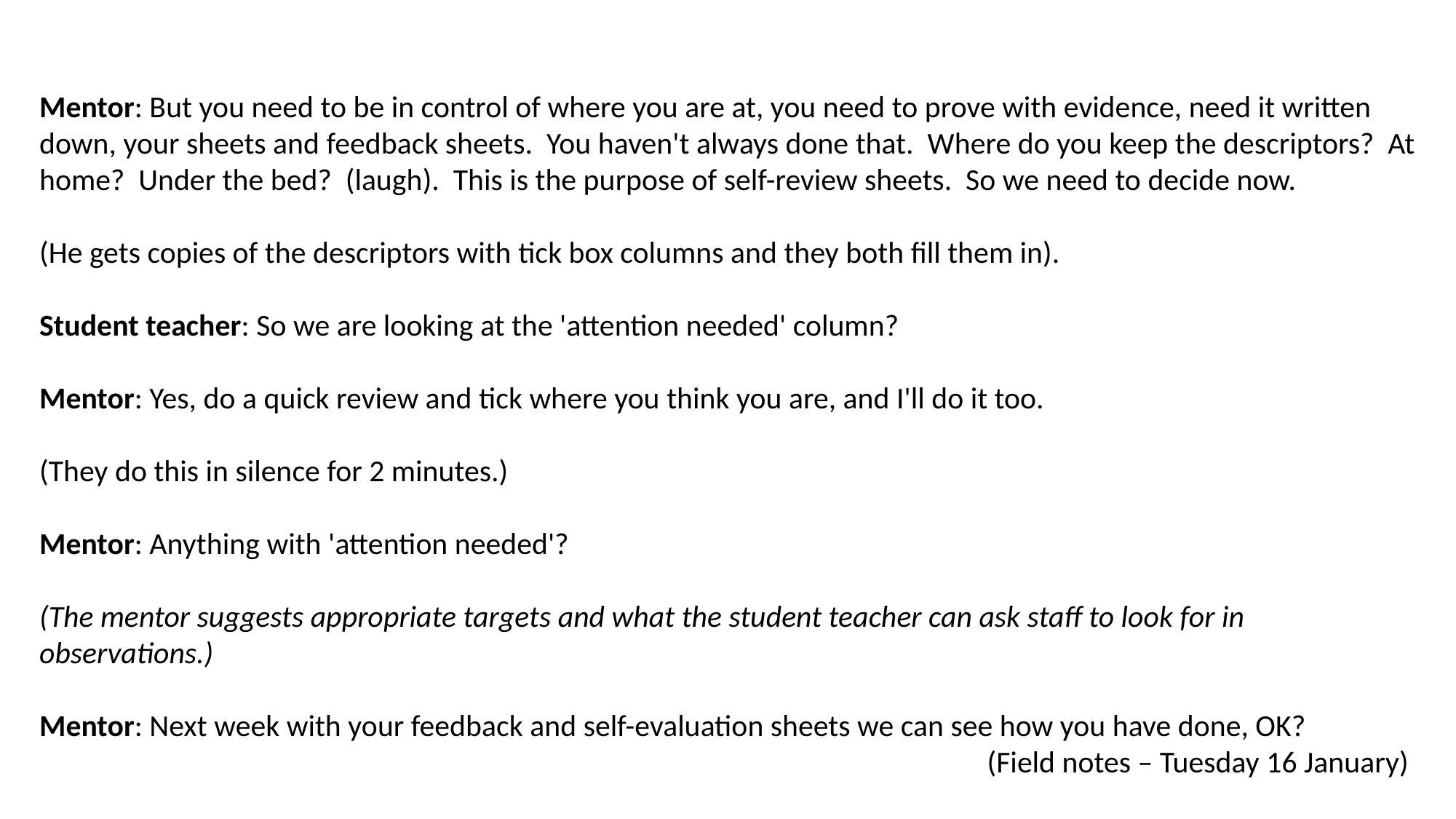

Mentor: But you need to be in control of where you are at, you need to prove with evidence, need it written down, your sheets and feedback sheets.  You haven't always done that.  Where do you keep the descriptors?  At home?  Under the bed?  (laugh).  This is the purpose of self-review sheets.  So we need to decide now.

(He gets copies of the descriptors with tick box columns and they both fill them in).

Student teacher: So we are looking at the 'attention needed' column?

Mentor: Yes, do a quick review and tick where you think you are, and I'll do it too.

(They do this in silence for 2 minutes.)

Mentor: Anything with 'attention needed'?

(The mentor suggests appropriate targets and what the student teacher can ask staff to look for in observations.)

Mentor: Next week with your feedback and self-evaluation sheets we can see how you have done, OK?
(Field notes – Tuesday 16 January)